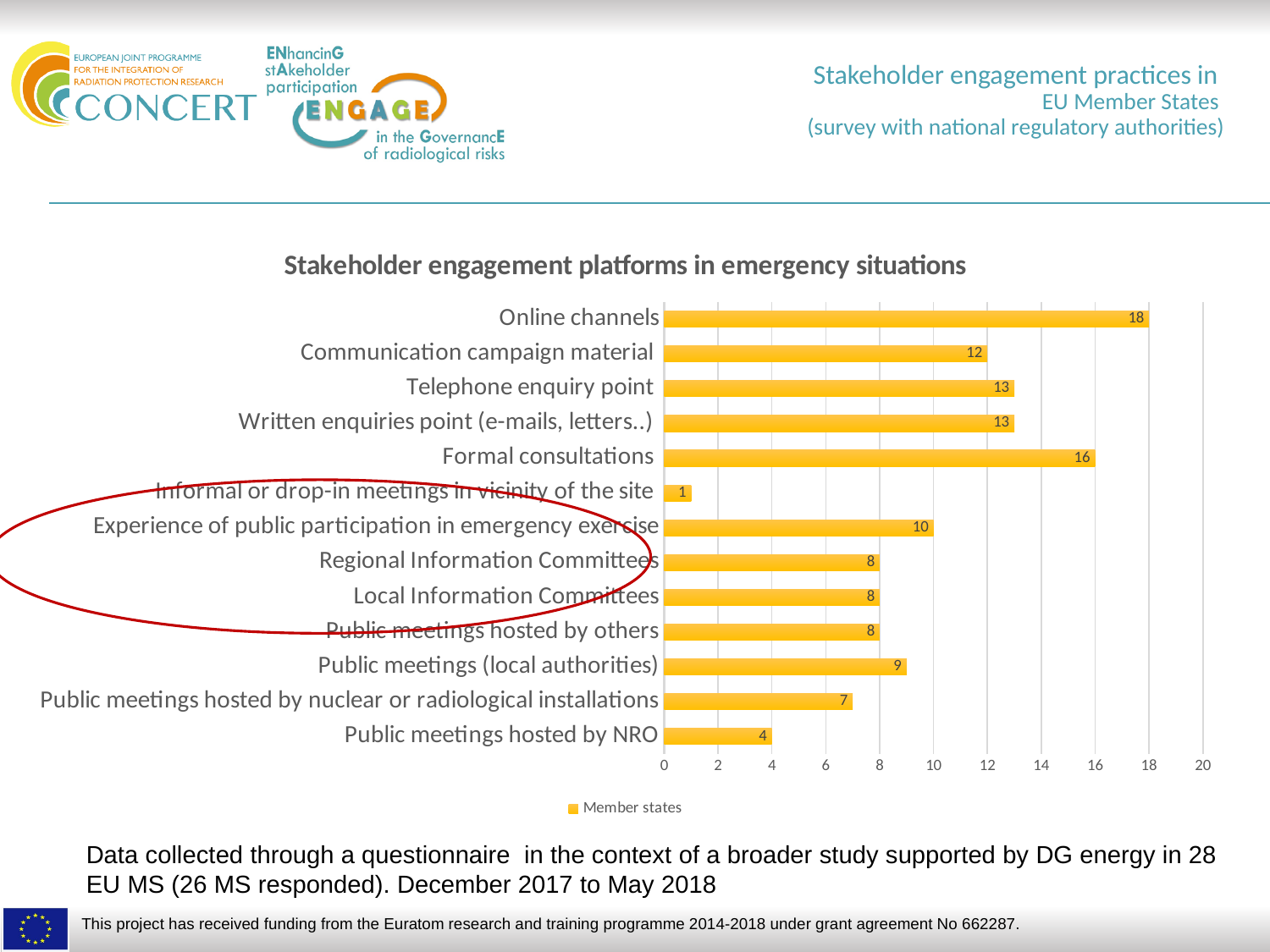

# Stakeholder engagement practices in EU Member States (survey with national regulatory authorities)

### Chart: Stakeholder engagement platforms in emergency situations

| Category | Member states |
|---|---|
| Public meetings hosted by NRO | 4.0 |
| Public meetings hosted by nuclear or radiological installations | 7.0 |
| Public meetings (local authorities) | 9.0 |
| Public meetings hosted by others | 8.0 |
| Local Information Committees | 8.0 |
| Regional Information Committees | 8.0 |
| Experience of public participation in emergency exercise | 10.0 |
| Informal or drop-in meetings in vicinity of the site  | 1.0 |
| Formal consultations  | 16.0 |
| Written enquiries point (e-mails, letters..)  | 13.0 |
| Telephone enquiry point  | 13.0 |
| Communication campaign material  | 12.0 |
| Online channels | 18.0 |
Data collected through a questionnaire  in the context of a broader study supported by DG energy in 28 EU MS (26 MS responded). December 2017 to May 2018